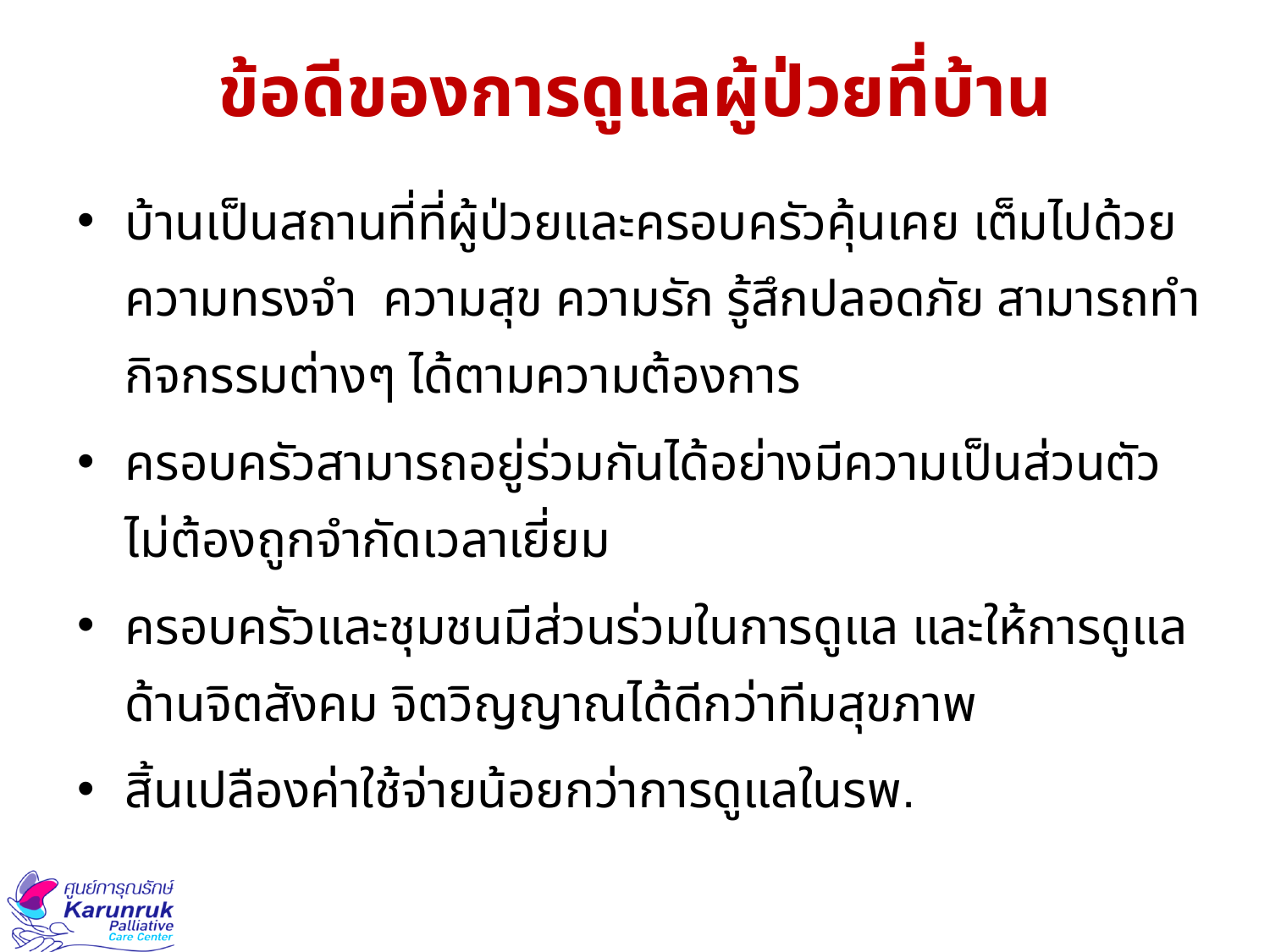

# ข้อดีของการดูแลผู้ป่วยที่บ้าน
บ้านเป็นสถานที่ที่ผู้ป่วยและครอบครัวคุ้นเคย เต็มไปด้วยความทรงจำ  ความสุข ความรัก รู้สึกปลอดภัย สามารถทำกิจกรรมต่างๆ ได้ตามความต้องการ
ครอบครัวสามารถอยู่ร่วมกันได้อย่างมีความเป็นส่วนตัว ไม่ต้องถูกจำกัดเวลาเยี่ยม
ครอบครัวและชุมชนมีส่วนร่วมในการดูแล และให้การดูแลด้านจิตสังคม จิตวิญญาณได้ดีกว่าทีมสุขภาพ
สิ้นเปลืองค่าใช้จ่ายน้อยกว่าการดูแลในรพ.